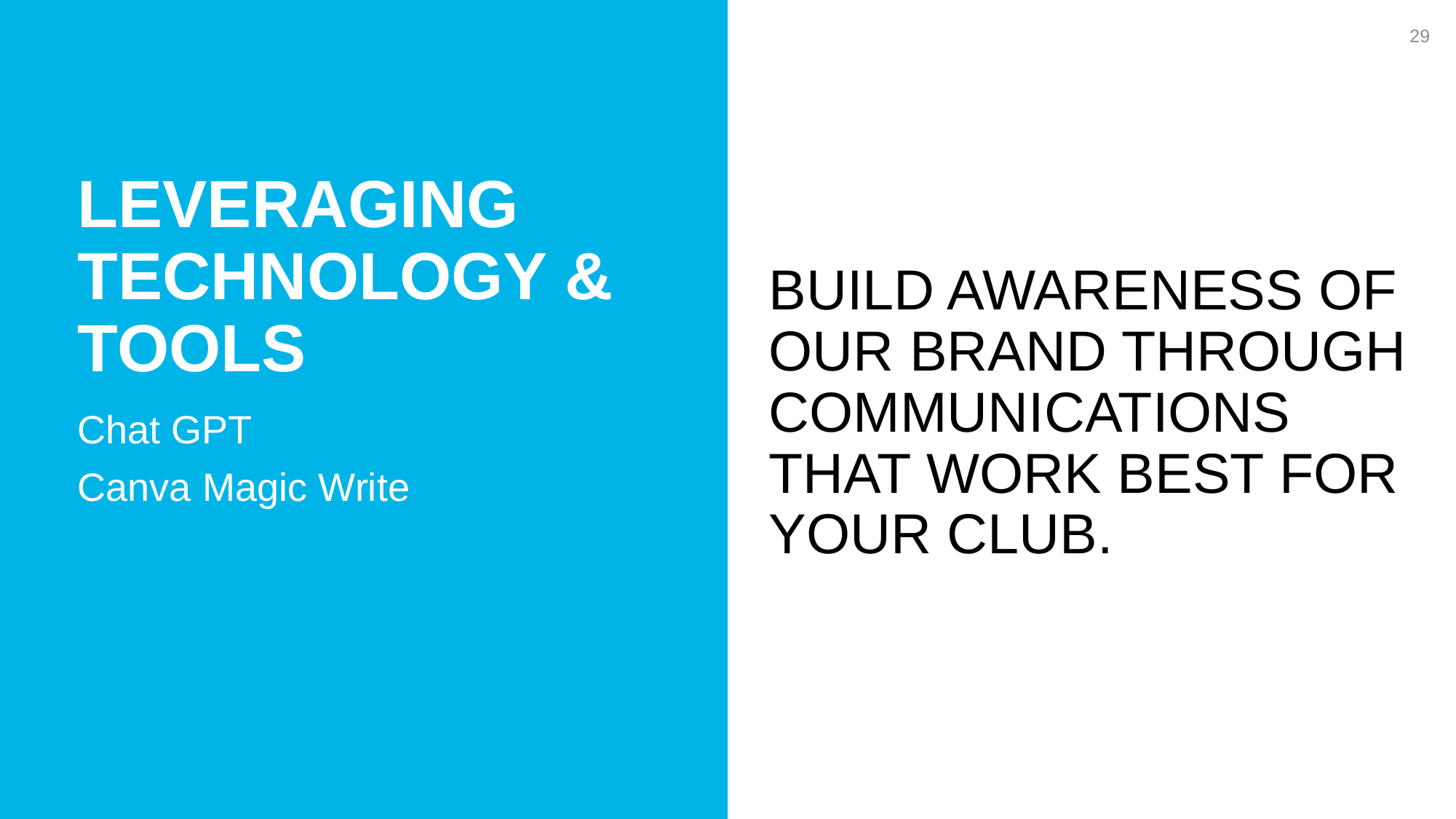

29
Leveraging technology & tools
BUILD AWARENESS OF OUR BRAND THROUGH COMMUNICATIONS THAT WORK BEST FOR YOUR CLUB.
Chat GPT
Canva Magic Write